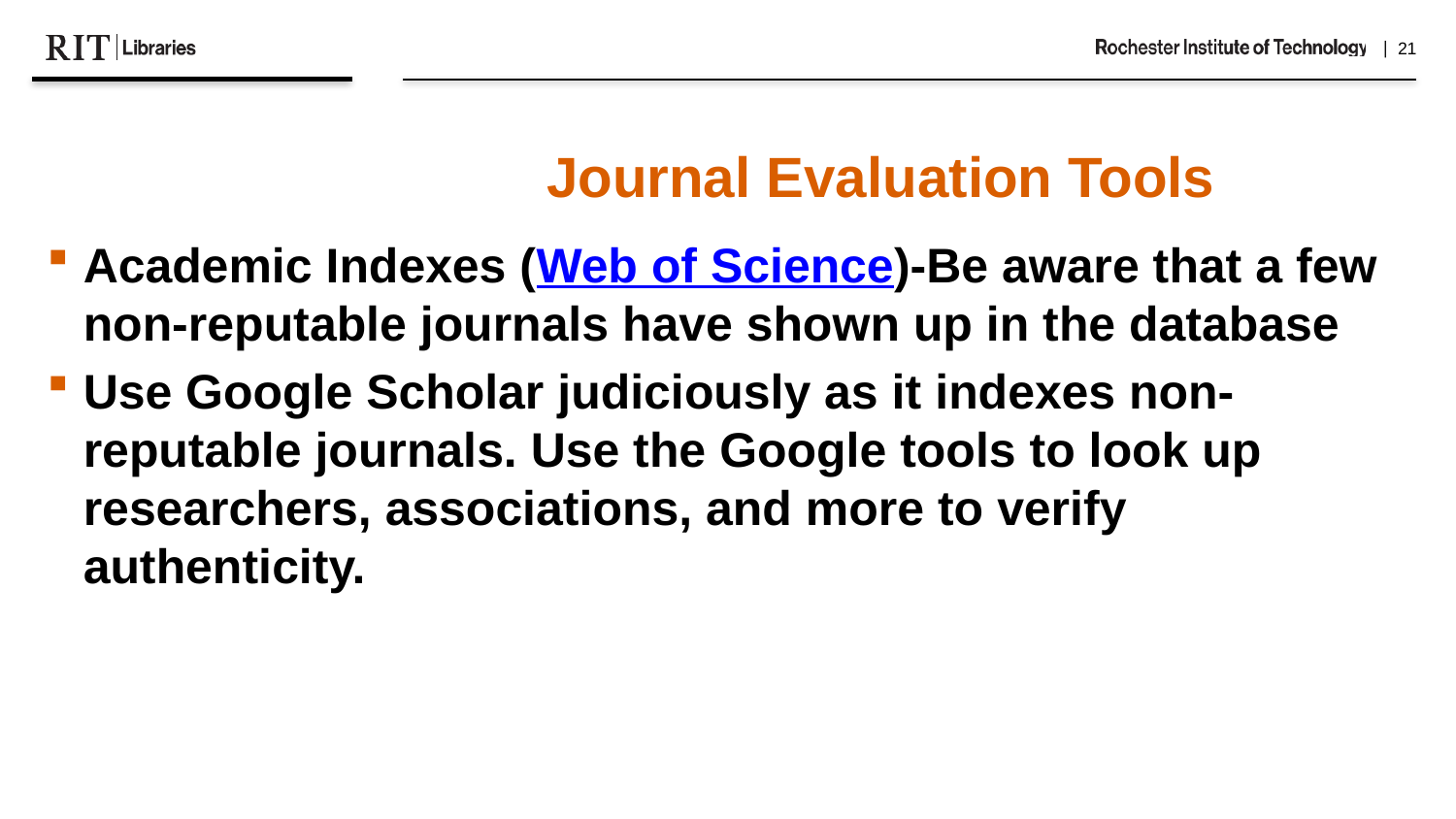

Journal Evaluation Tools
Academic Indexes (Web of Science)-Be aware that a few non-reputable journals have shown up in the database
Use Google Scholar judiciously as it indexes non-reputable journals. Use the Google tools to look up researchers, associations, and more to verify authenticity.